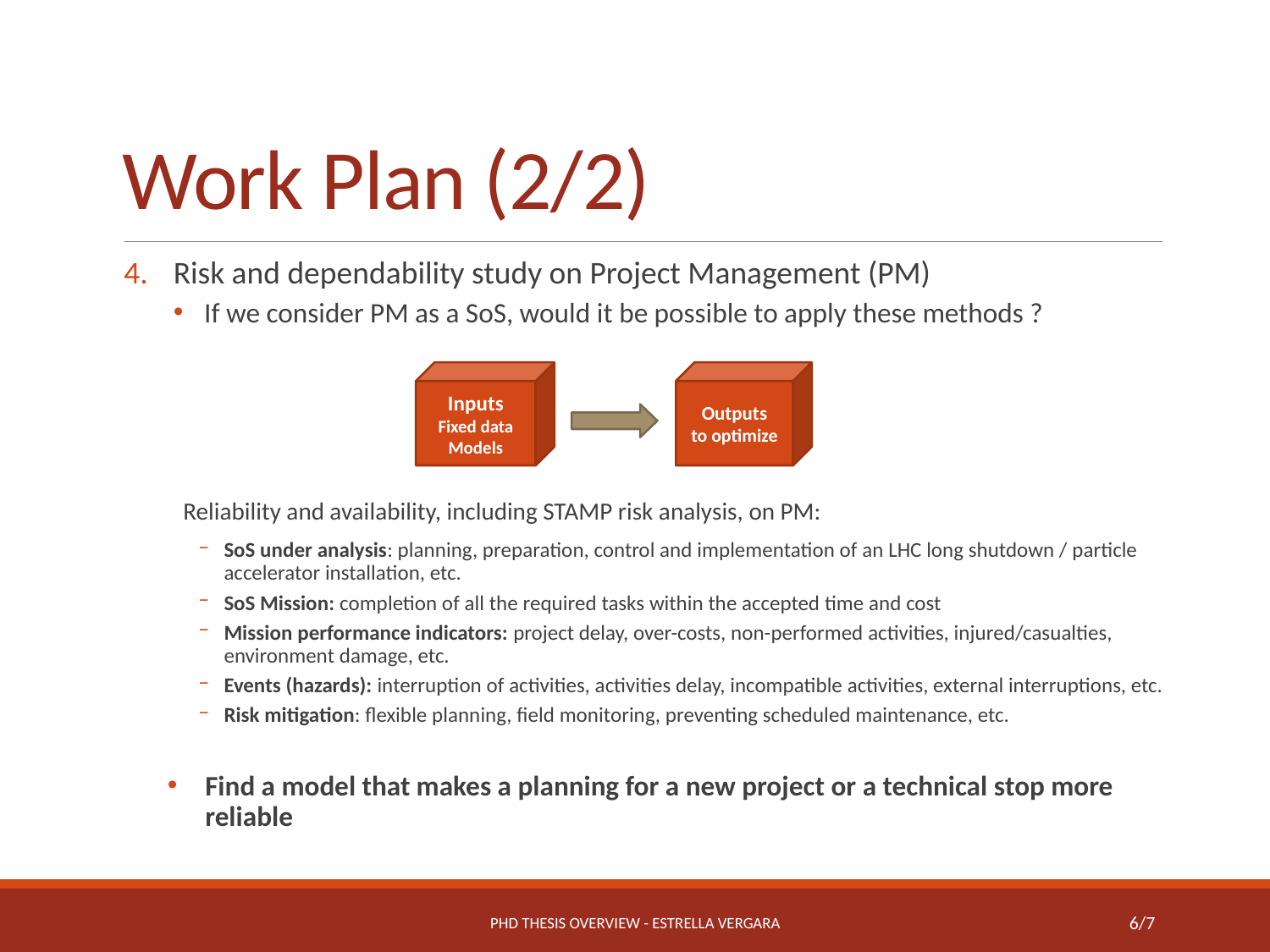

# Work Plan (2/2)
Risk and dependability study on Project Management (PM)
If we consider PM as a SoS, would it be possible to apply these methods ?

Inputs
Fixed data
Models
Outputs
to optimize

Reliability and availability, including STAMP risk analysis, on PM:
SoS under analysis: planning, preparation, control and implementation of an LHC long shutdown / particle accelerator installation, etc.
SoS Mission: completion of all the required tasks within the accepted time and cost
Mission performance indicators: project delay, over-costs, non-performed activities, injured/casualties, environment damage, etc.
Events (hazards): interruption of activities, activities delay, incompatible activities, external interruptions, etc.
Risk mitigation: flexible planning, field monitoring, preventing scheduled maintenance, etc.

Find a model that makes a planning for a new project or a technical stop more reliable

PhD Thesis Overview - Estrella Vergara
6/7